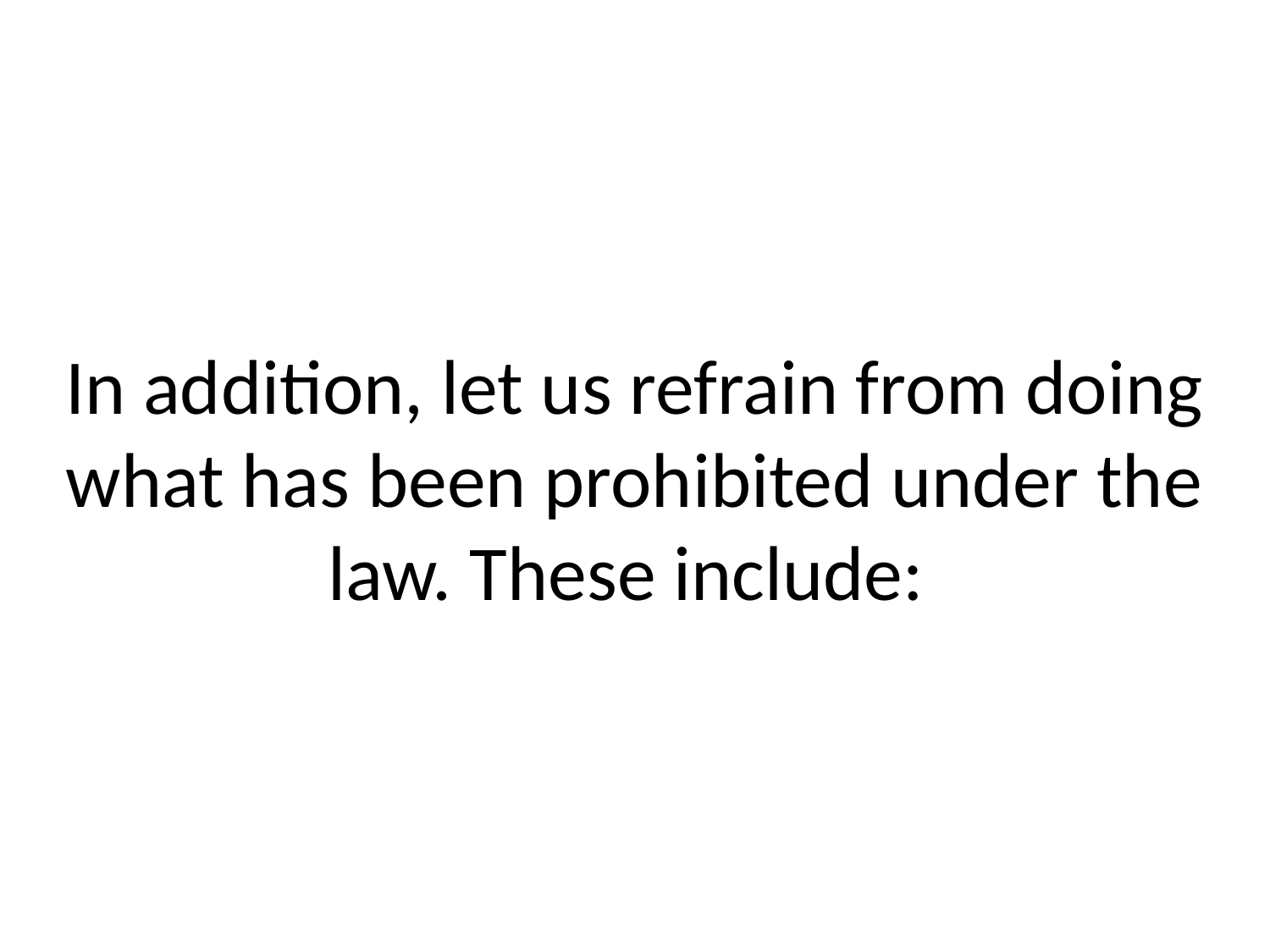

# In addition, let us refrain from doing what has been prohibited under the law. These include: